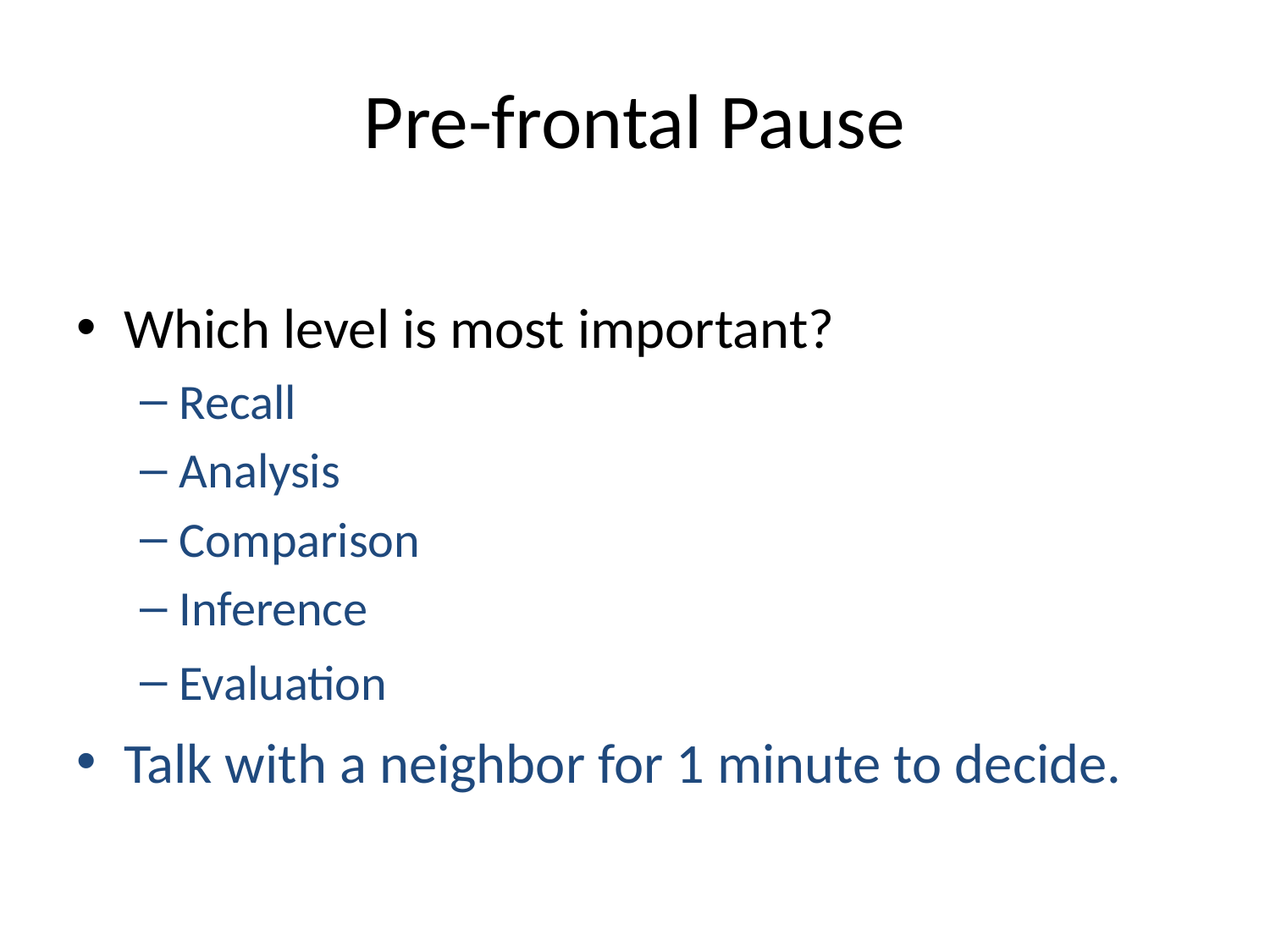

# Pre-frontal Pause
Which level is most important?
Recall
Analysis
Comparison
Inference
Evaluation
Talk with a neighbor for 1 minute to decide.